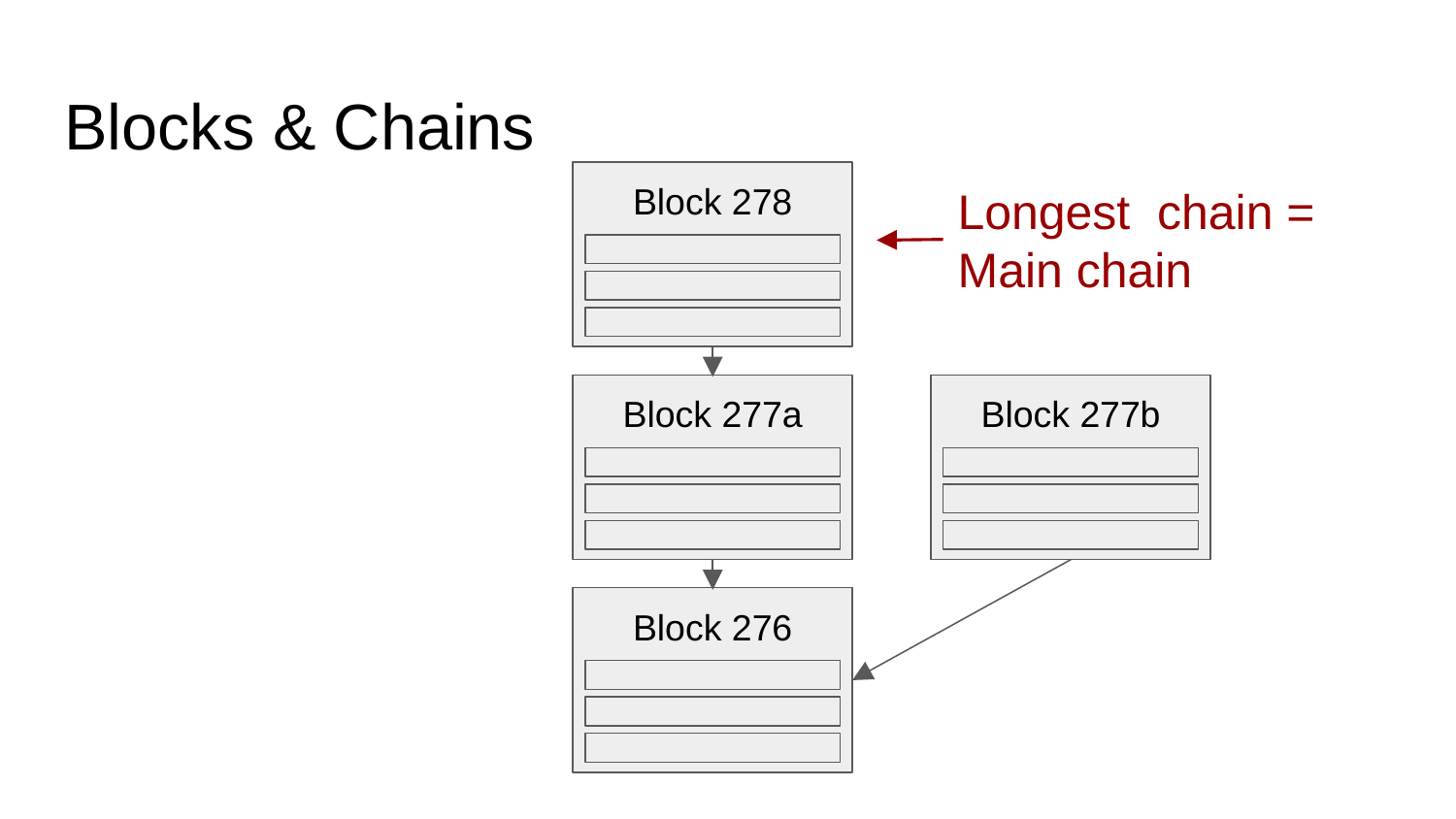

# Blocks & Chains

Block 278
Longest  chain = Main chain

Block 277a
Block 277b

Block 276